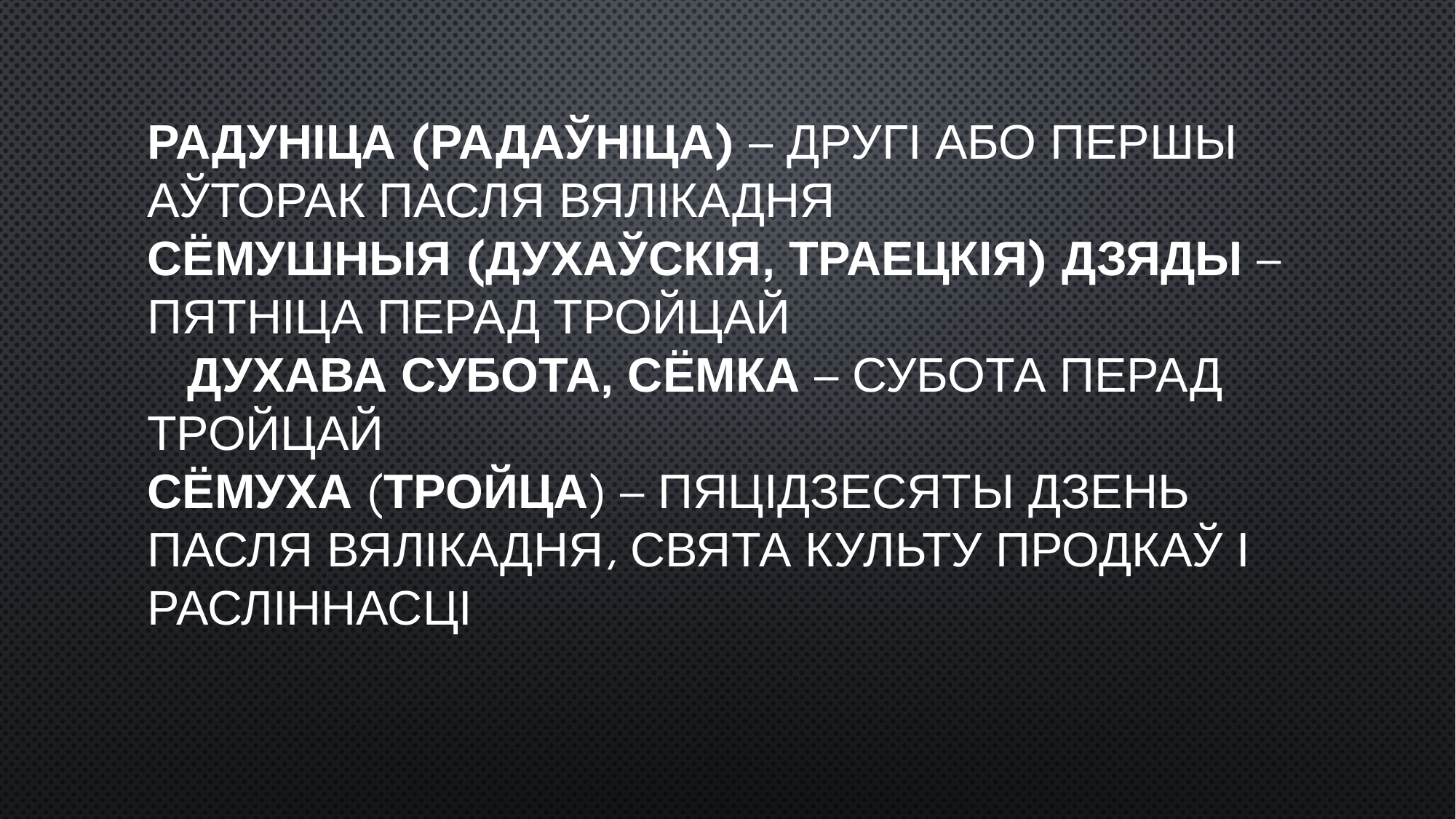

# Радуніца (Радаўніца) – другі або першы аўторак пасля Вялікадня Сёмушныя (Духаўскія, Траецкія) дзяды – пятніца перад Тройцай Духава субота, Сёмка – субота перад Тройцай Сёмуха (Тройца) – пяцідзесяты дзень пасля Вялікадня, свята культу продкаў і расліннасці